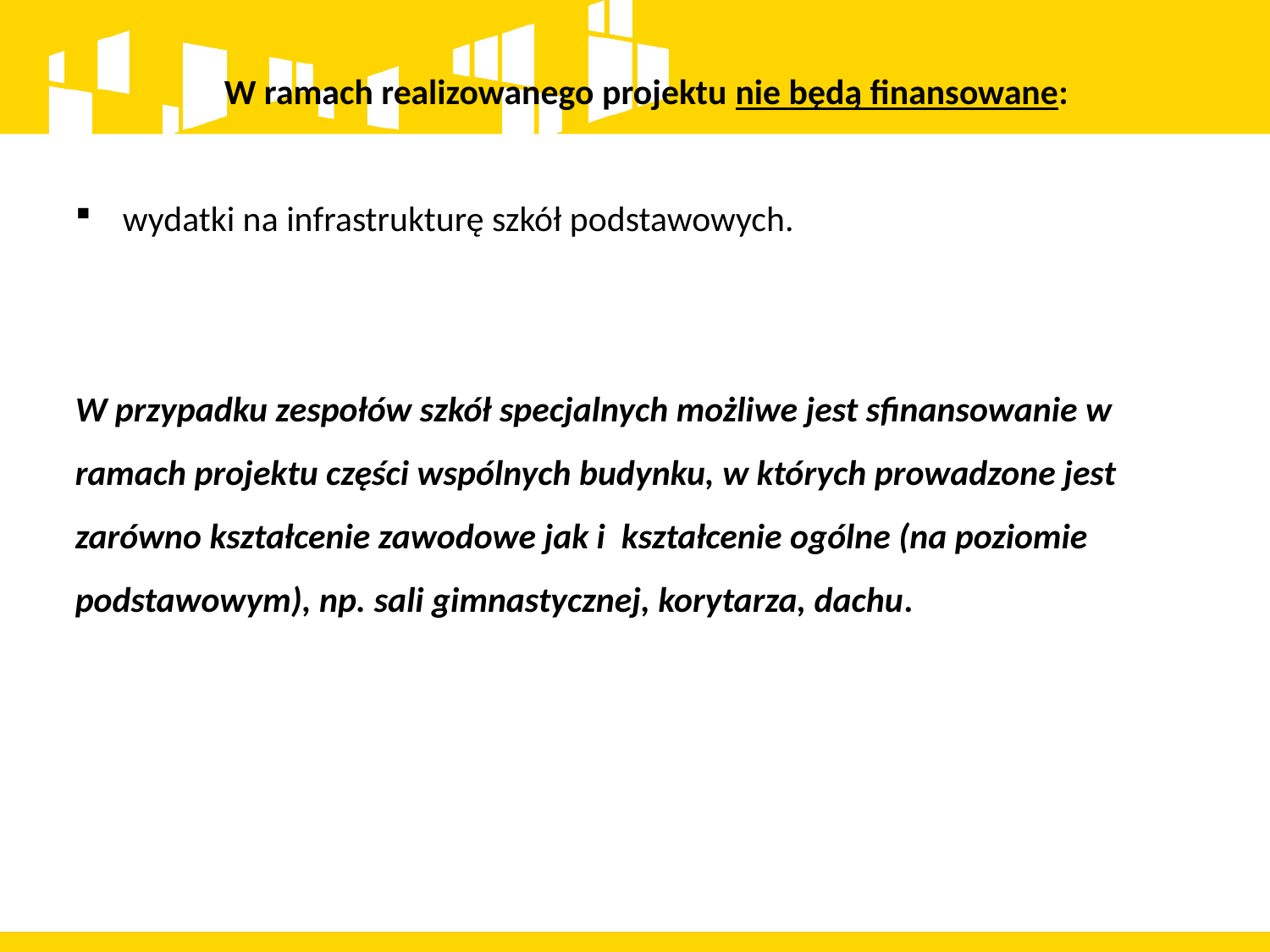

W ramach realizowanego projektu nie będą finansowane:

wydatki na infrastrukturę szkół podstawowych.

W przypadku zespołów szkół specjalnych możliwe jest sfinansowanie w ramach projektu części wspólnych budynku, w których prowadzone jest zarówno kształcenie zawodowe jak i  kształcenie ogólne (na poziomie podstawowym), np. sali gimnastycznej, korytarza, dachu.